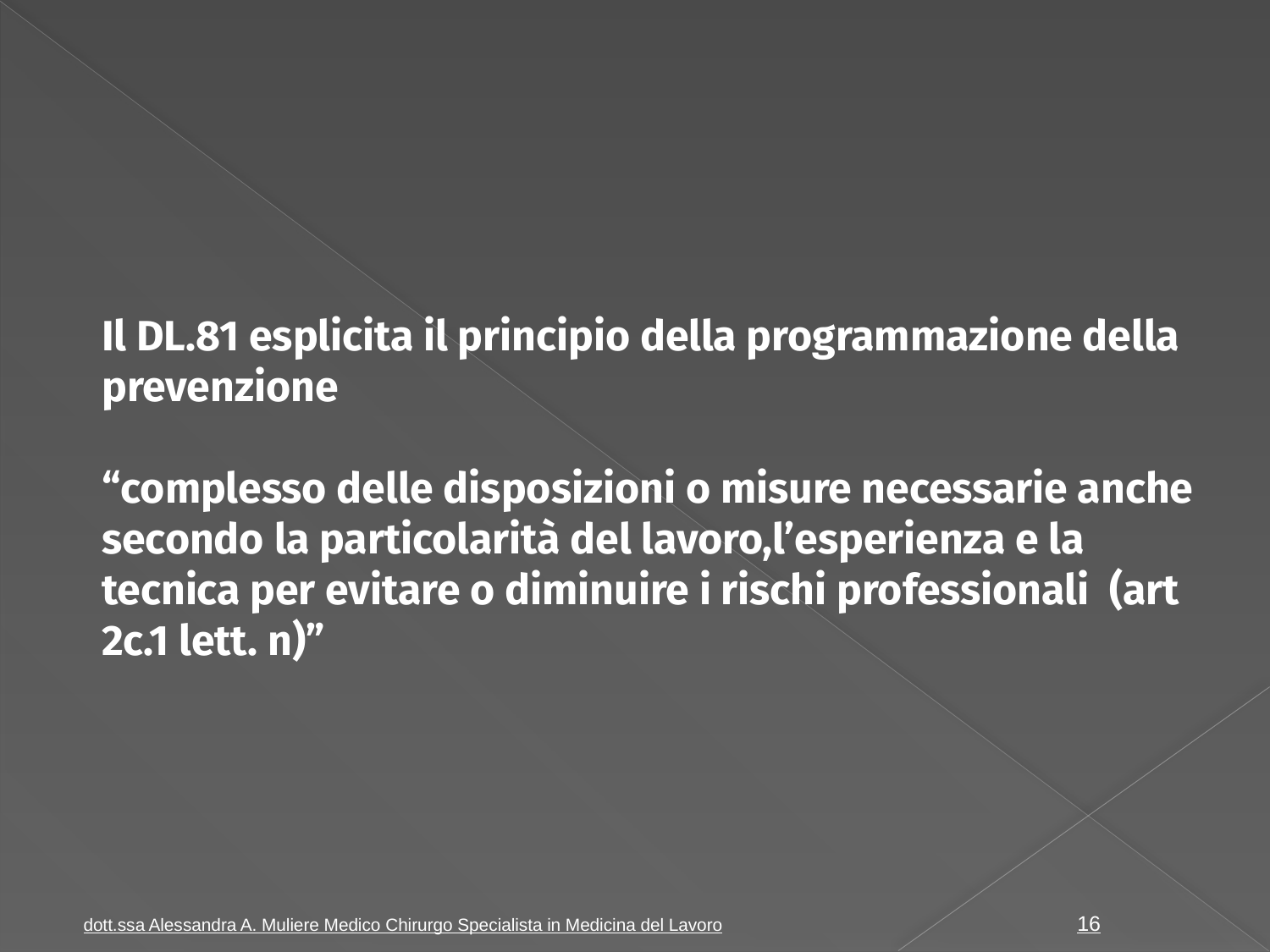

Il DL.81 esplicita il principio della programmazione della prevenzione

“complesso delle disposizioni o misure necessarie anche secondo la particolarità del lavoro,l’esperienza e la tecnica per evitare o diminuire i rischi professionali  (art 2c.1 lett. n)”

16
dott.ssa Alessandra A. Muliere Medico Chirurgo Specialista in Medicina del Lavoro